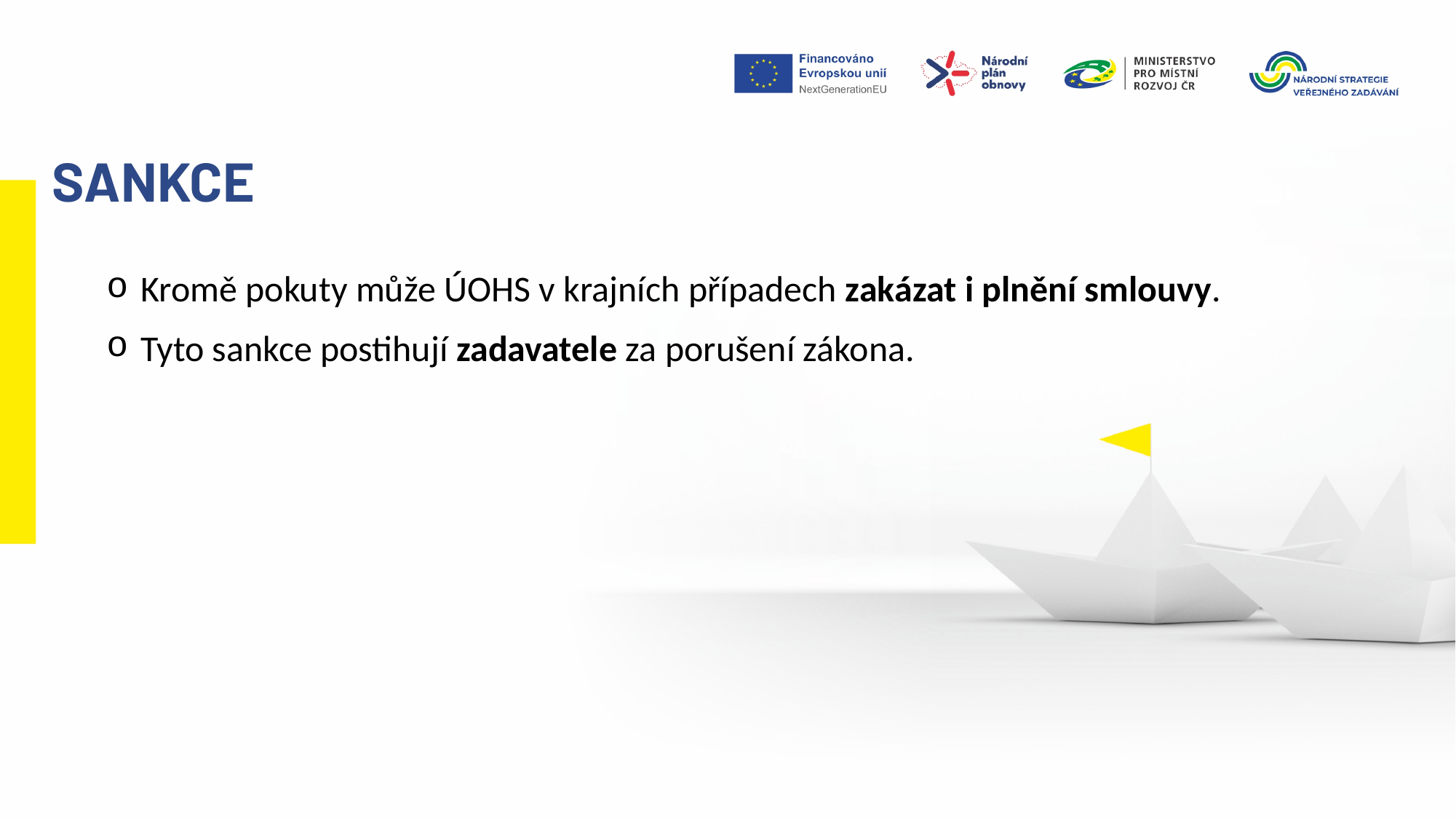

sankce
Kromě pokuty může ÚOHS v krajních případech zakázat i plnění smlouvy.
Tyto sankce postihují zadavatele za porušení zákona.